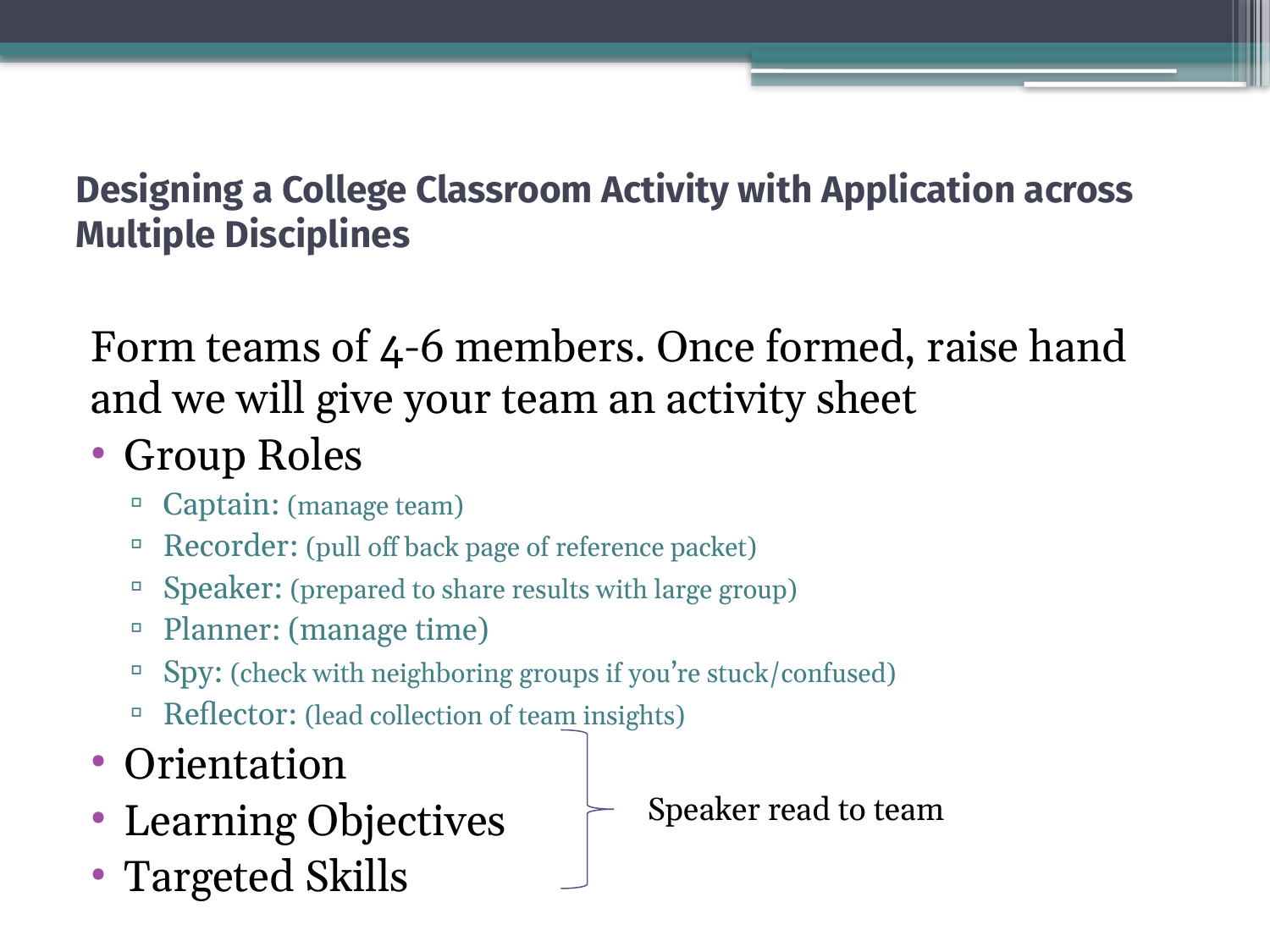

# Designing a College Classroom Activity with Application across Multiple Disciplines
Form teams of 4-6 members. Once formed, raise hand and we will give your team an activity sheet
Group Roles
Captain: (manage team)
Recorder: (pull off back page of reference packet)
Speaker: (prepared to share results with large group)
Planner: (manage time)
Spy: (check with neighboring groups if you’re stuck/confused)
Reflector: (lead collection of team insights)
Orientation
Learning Objectives
Targeted Skills

Speaker read to team